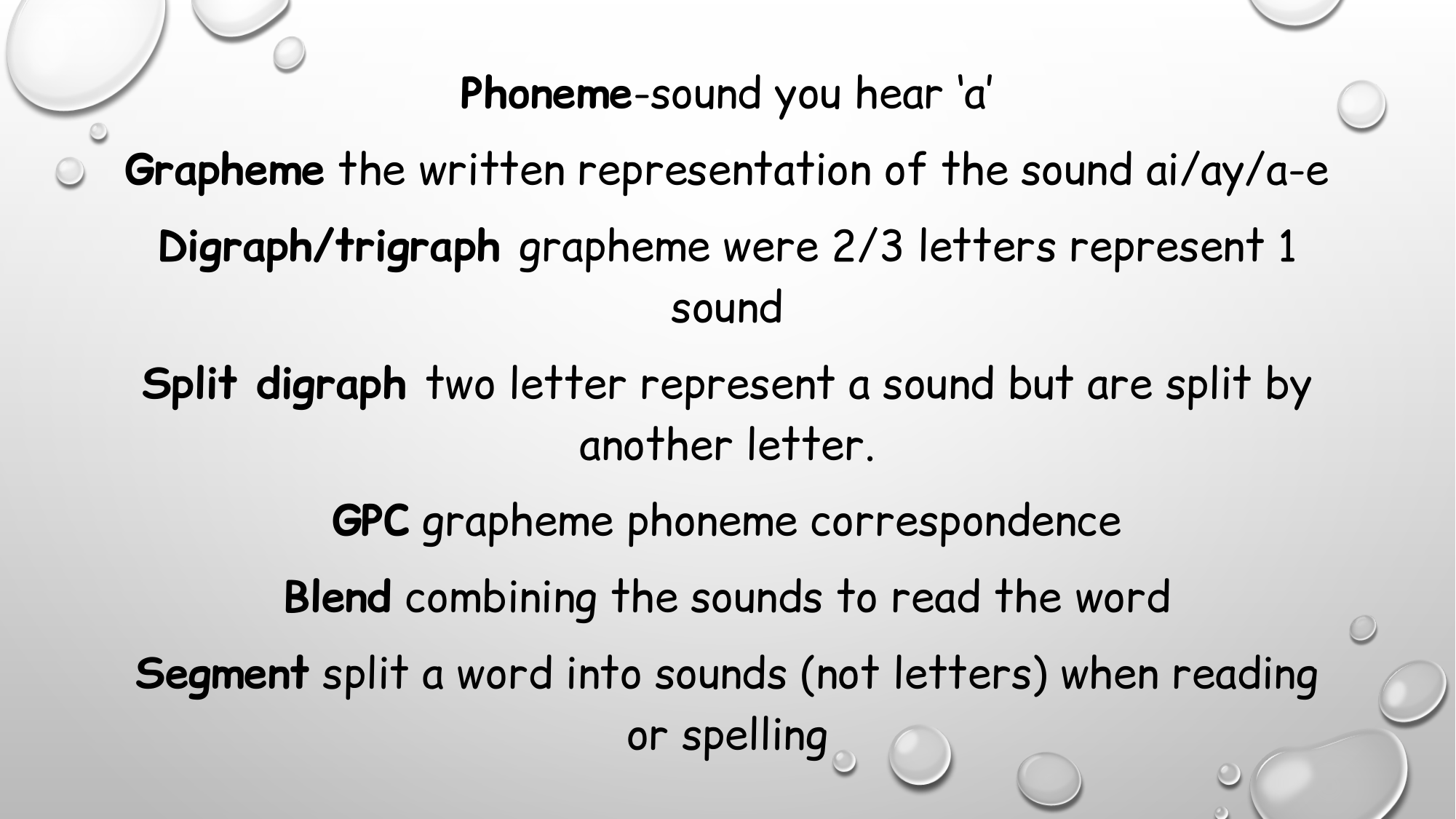

Phoneme-sound you hear ‘a’
Grapheme the written representation of the sound ai/ay/a-e
Digraph/trigraph grapheme were 2/3 letters represent 1 sound
Split digraph two letter represent a sound but are split by another letter.
GPC grapheme phoneme correspondence
Blend combining the sounds to read the word
Segment split a word into sounds (not letters) when reading or spelling